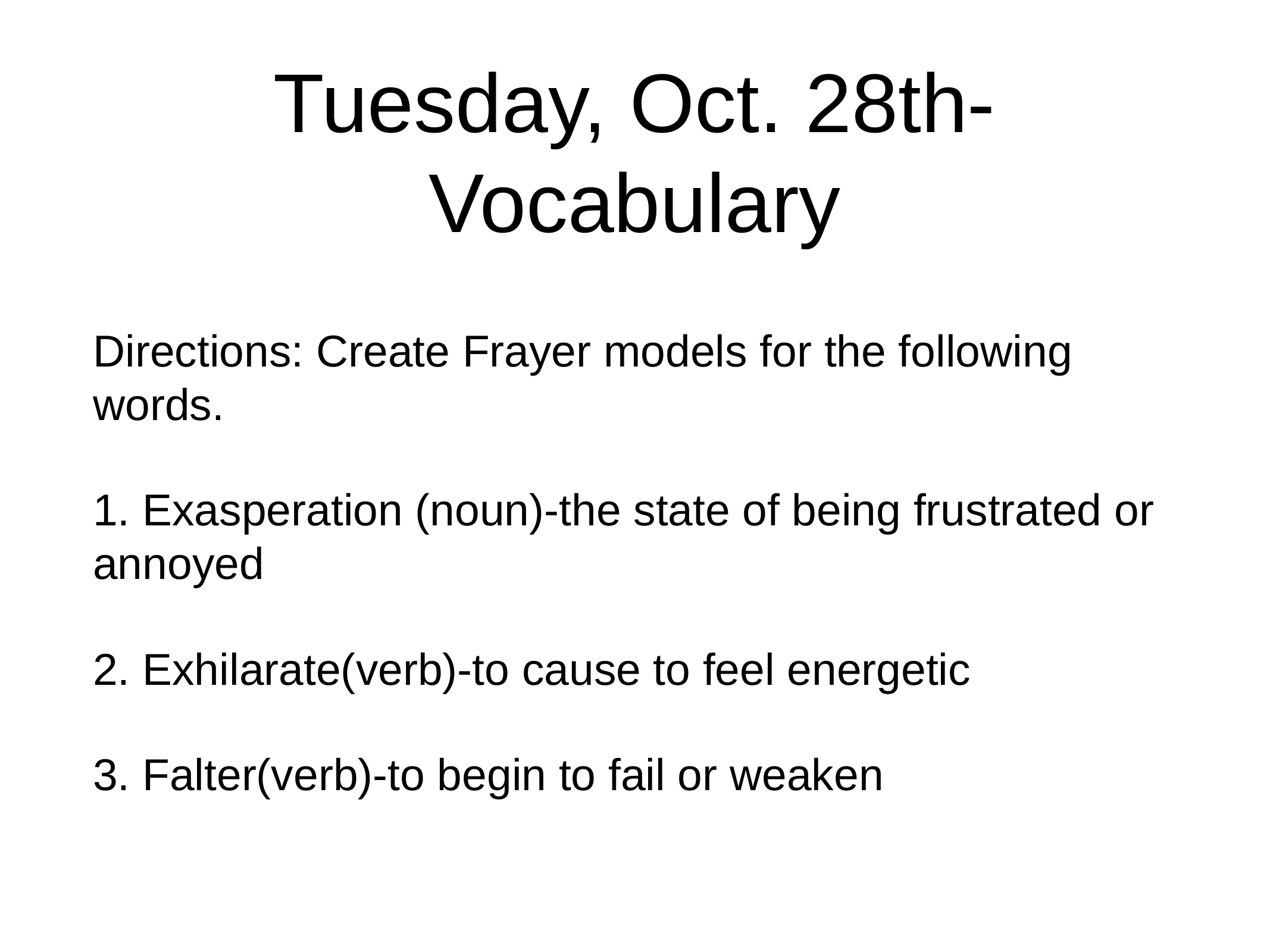

# Tuesday, Oct. 28th-Vocabulary
Directions: Create Frayer models for the following words.
1. Exasperation (noun)-the state of being frustrated or annoyed
2. Exhilarate(verb)-to cause to feel energetic
3. Falter(verb)-to begin to fail or weaken